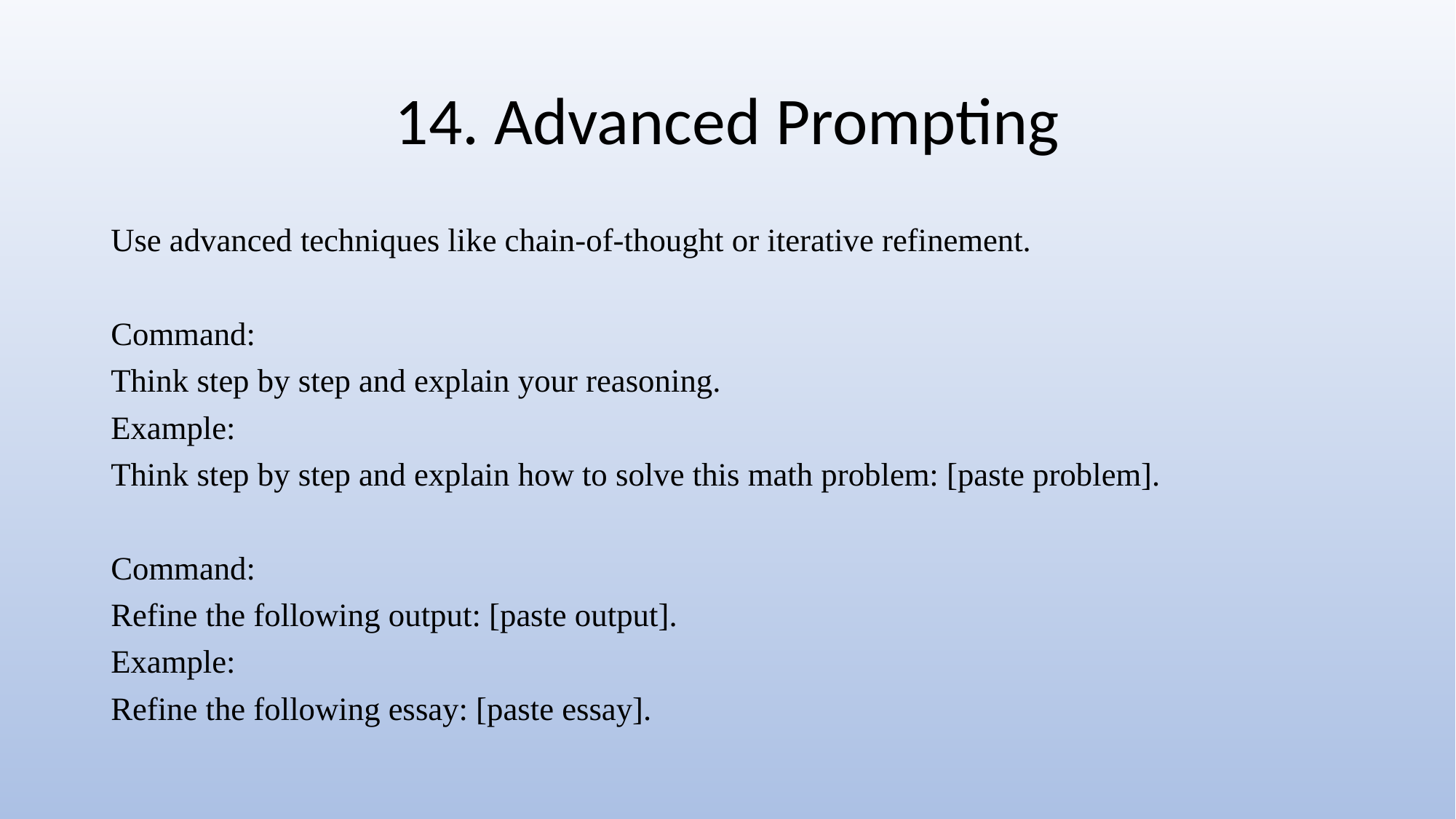

# 14. Advanced Prompting
Use advanced techniques like chain-of-thought or iterative refinement.

Command:
Think step by step and explain your reasoning.
Example:
Think step by step and explain how to solve this math problem: [paste problem].

Command:
Refine the following output: [paste output].
Example:
Refine the following essay: [paste essay].